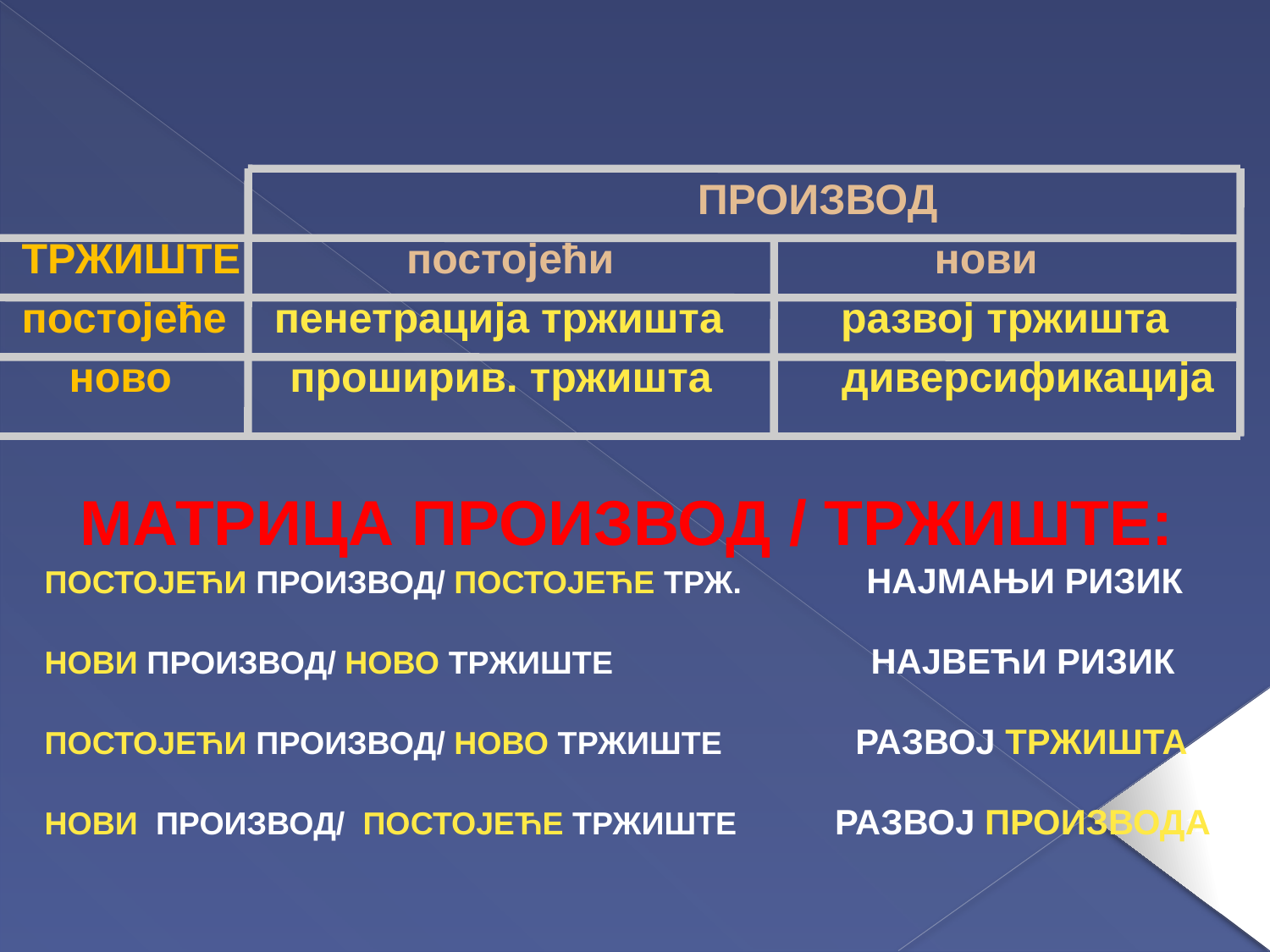

ПРОИЗВОД
ТРЖИШТЕ              постојећи                           нови
постојеће    пенетрација тржишта          развој тржишта
    ново          проширив. тржишта           диверсификација

  МАТРИЦА ПРОИЗВОД / ТРЖИШТЕ:
ПОСТОЈЕЋИ ПРОИЗВОД/ ПОСТОЈЕЋЕ ТРЖ.              НАЈМАЊИ РИЗИК

НОВИ ПРОИЗВОД/ НОВО ТРЖИШТЕ                             НАЈВЕЋИ РИЗИК

ПОСТОЈЕЋИ ПРОИЗВОД/ НОВО ТРЖИШТЕ               РАЗВОЈ ТРЖИШТА

НОВИ  ПРОИЗВОД/  ПОСТОЈЕЋЕ ТРЖИШТЕ           РАЗВОЈ ПРОИЗВОДА

129